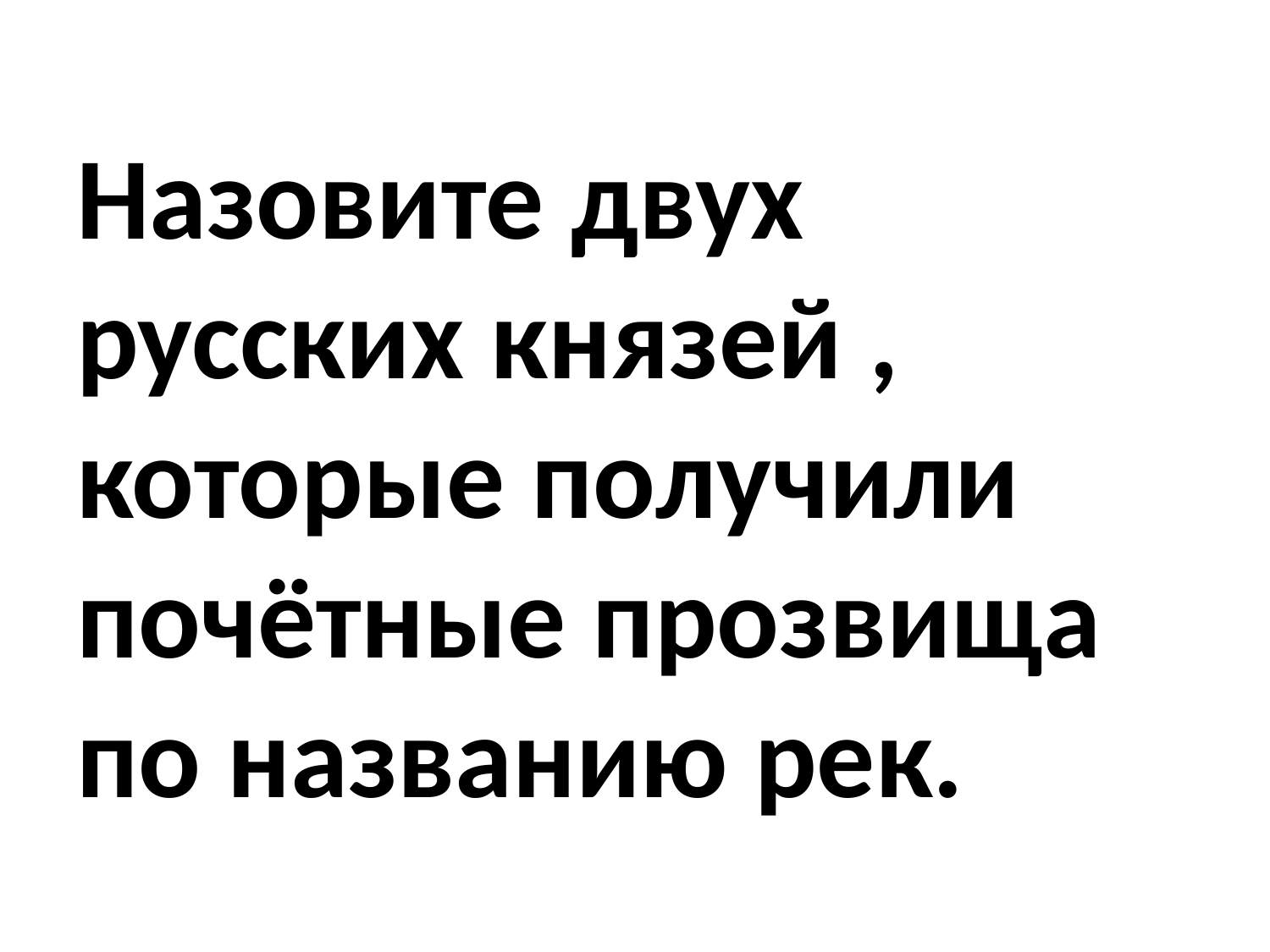

Назовите двух русских князей , которые получили почётные прозвища по названию рек.